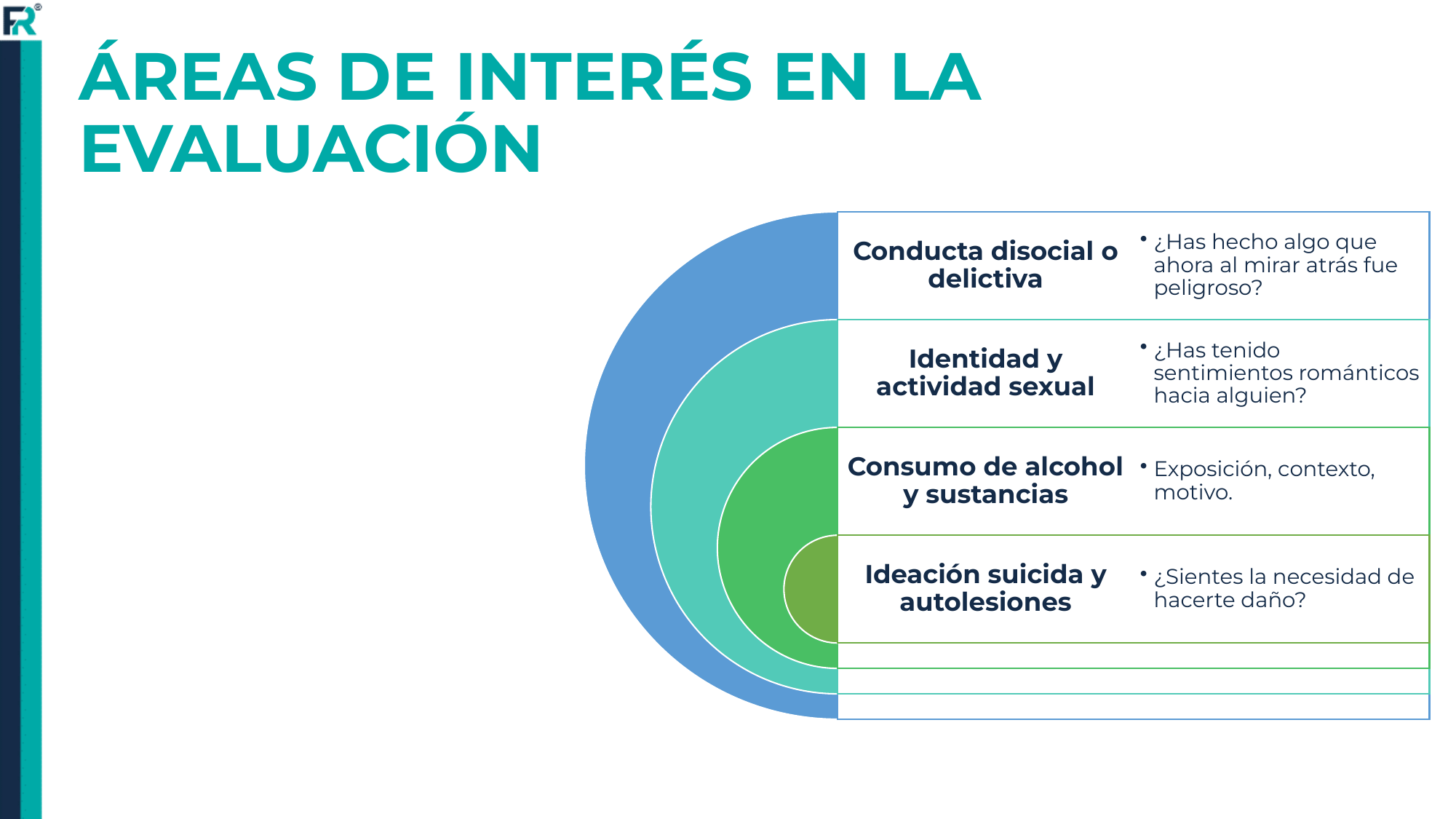

# ÁREAS DE INTERÉS EN LA EVALUACIÓN
Conducta disocial o delictiva
Identidad y actividad sexual
Consumo de alcohol y sustancias
Ideación suicida y autolesiones
¿Has hecho algo que ahora al mirar atrás fue peligroso?
¿Has tenido sentimientos románticos hacia alguien?
Exposición, contexto, motivo.
¿Sientes la necesidad de hacerte daño?